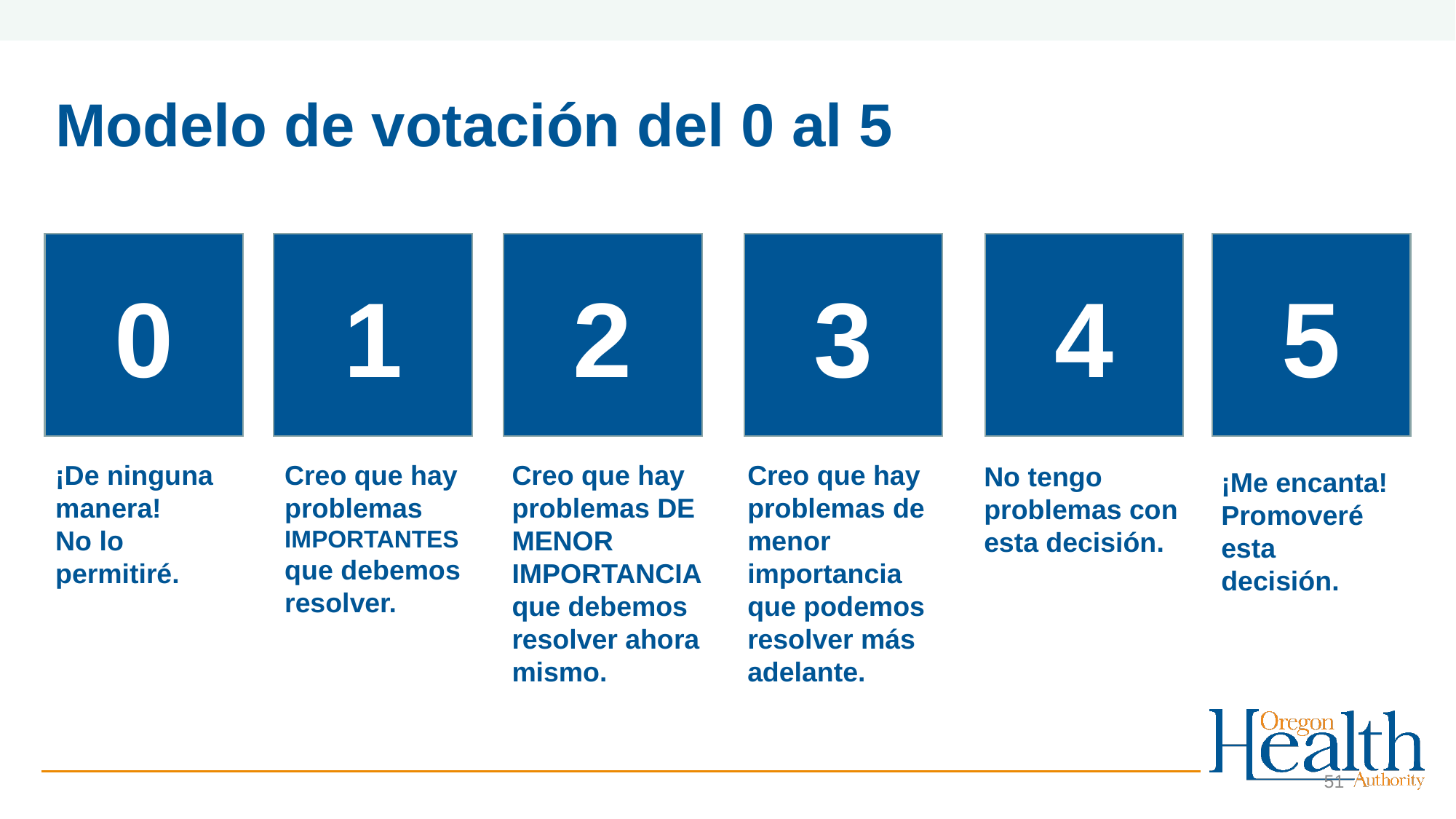

# Modelo de votación del 0 al 5
1
2
3
0
4
5
Creo que hay problemas DE MENOR IMPORTANCIA que debemos resolver ahora mismo.
¡De ninguna manera!
No lo permitiré.
Creo que hay problemas IMPORTANTES que debemos resolver.
Creo que hay problemas de menor importancia que podemos resolver más adelante.
No tengo problemas con esta decisión.
¡Me encanta! Promoveré esta decisión.
51